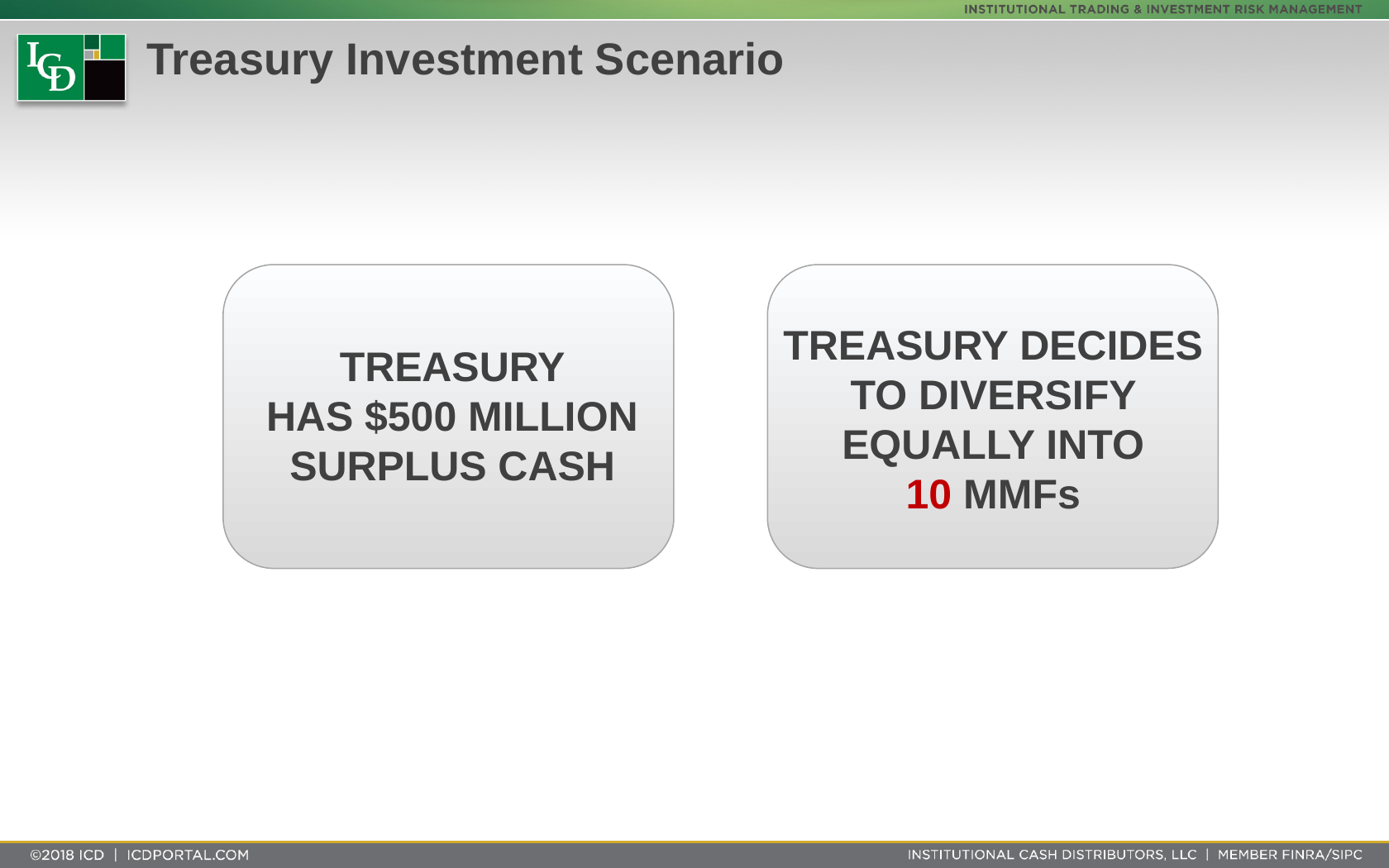

# Treasury Investment Scenario

TREASURY
HAS $500 MILLION
SURPLUS CASH

TREASURY DECIDES TO DIVERSIFY EQUALLY INTO
10 MMFs